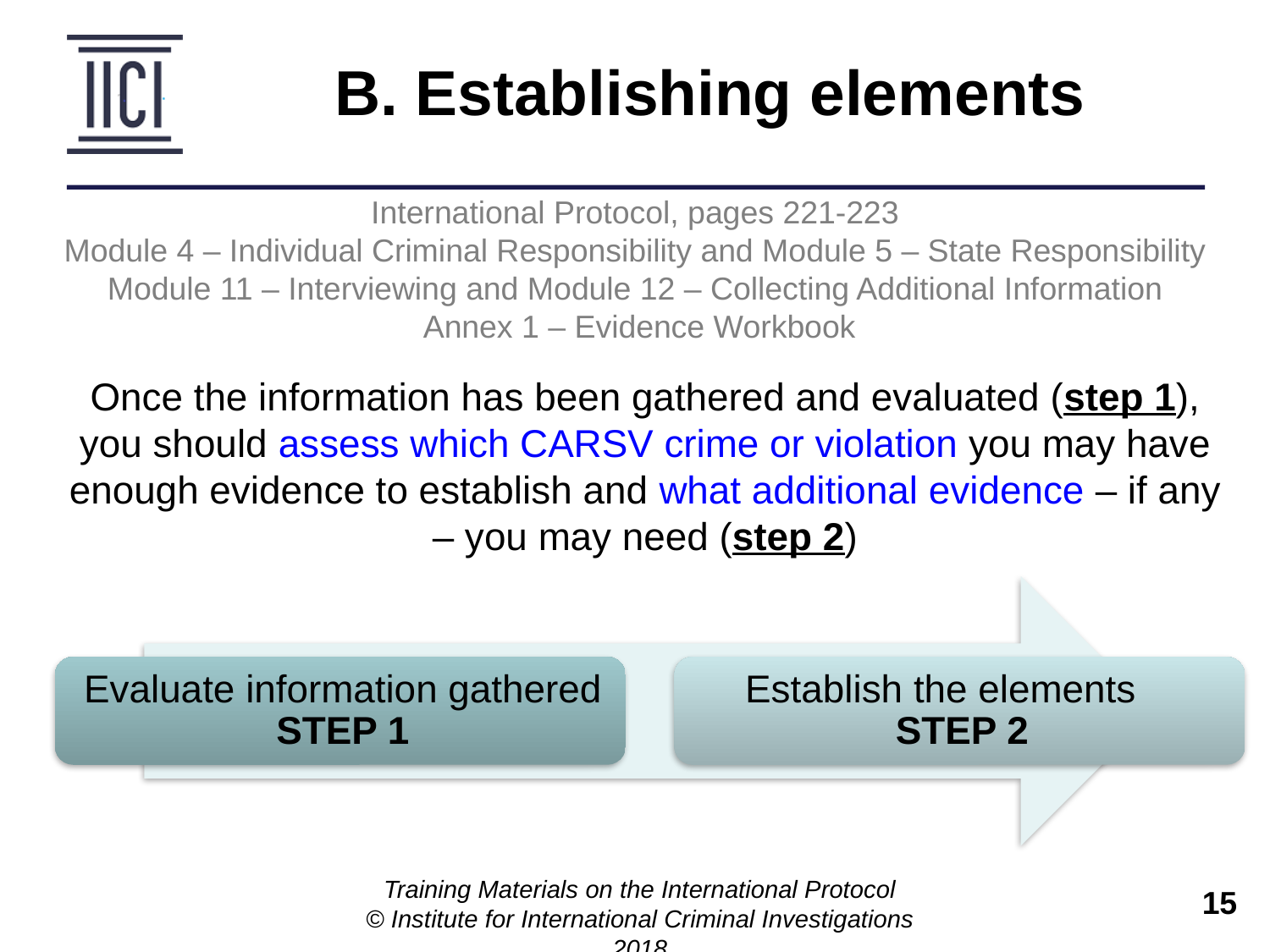

B. Establishing elements
International Protocol, pages 221-223
Module 4 – Individual Criminal Responsibility and Module 5 – State Responsibility
Module 11 – Interviewing and Module 12 – Collecting Additional Information
 Annex 1 – Evidence Workbook

Once the information has been gathered and evaluated (step 1), you should assess which CARSV crime or violation you may have enough evidence to establish and what additional evidence – if any – you may need (step 2)
Evaluate information gathered STEP 1
Establish the elements     STEP 2

Training Materials on the International Protocol
© Institute for International Criminal Investigations 2018
 	15